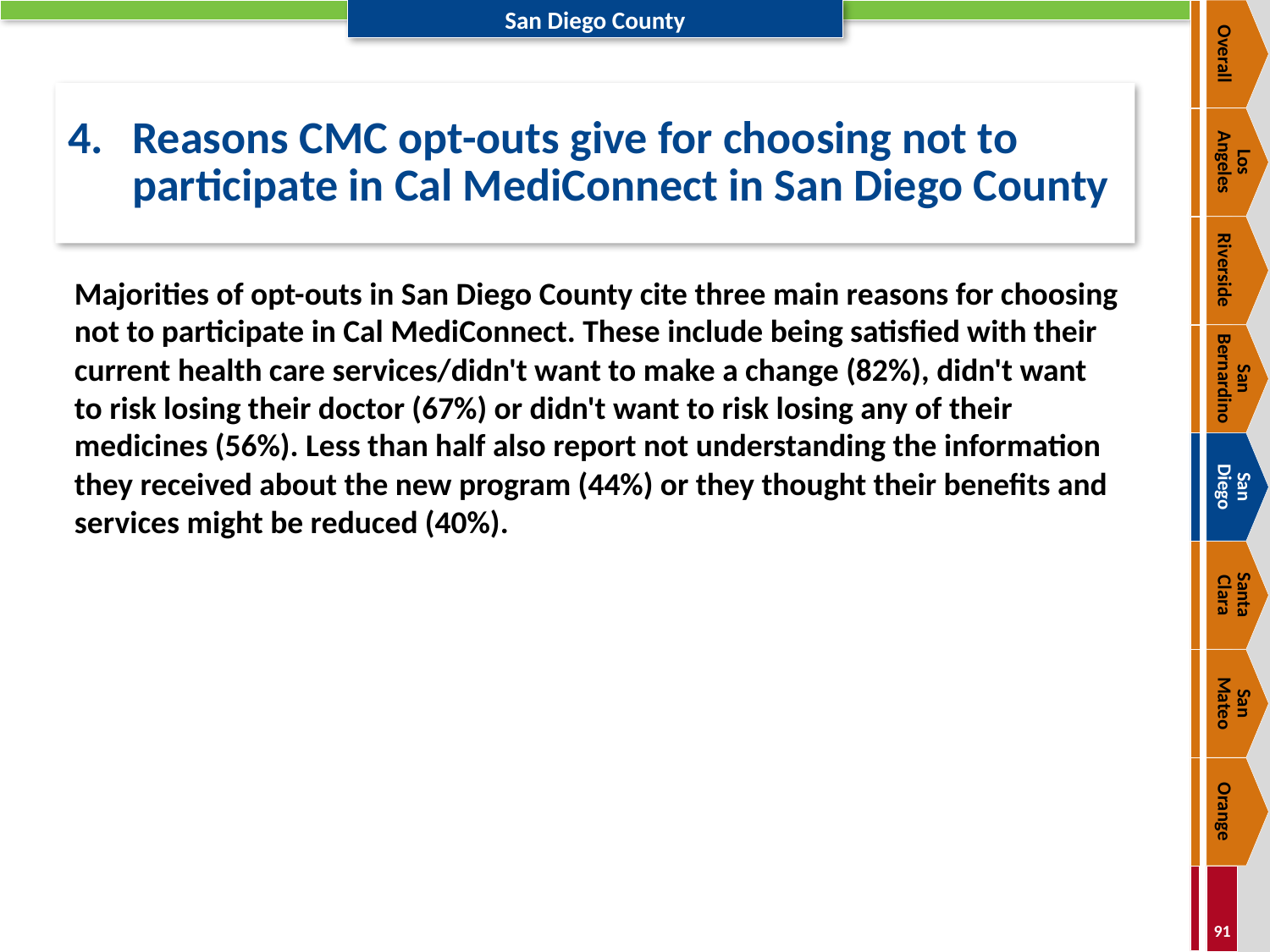

Overall
# 4.	Reasons CMC opt-outs give for choosing not to participate in Cal MediConnect in San Diego County
Los
Angeles
Riverside
Majorities of opt-outs in San Diego County cite three main reasons for choosing not to participate in Cal MediConnect. These include being satisfied with their current health care services/didn't want to make a change (82%), didn't want to risk losing their doctor (67%) or didn't want to risk losing any of their medicines (56%). Less than half also report not understanding the information they received about the new program (44%) or they thought their benefits and services might be reduced (40%).
San Bernardino
San
Diego
Santa
Clara
San
Mateo
Orange